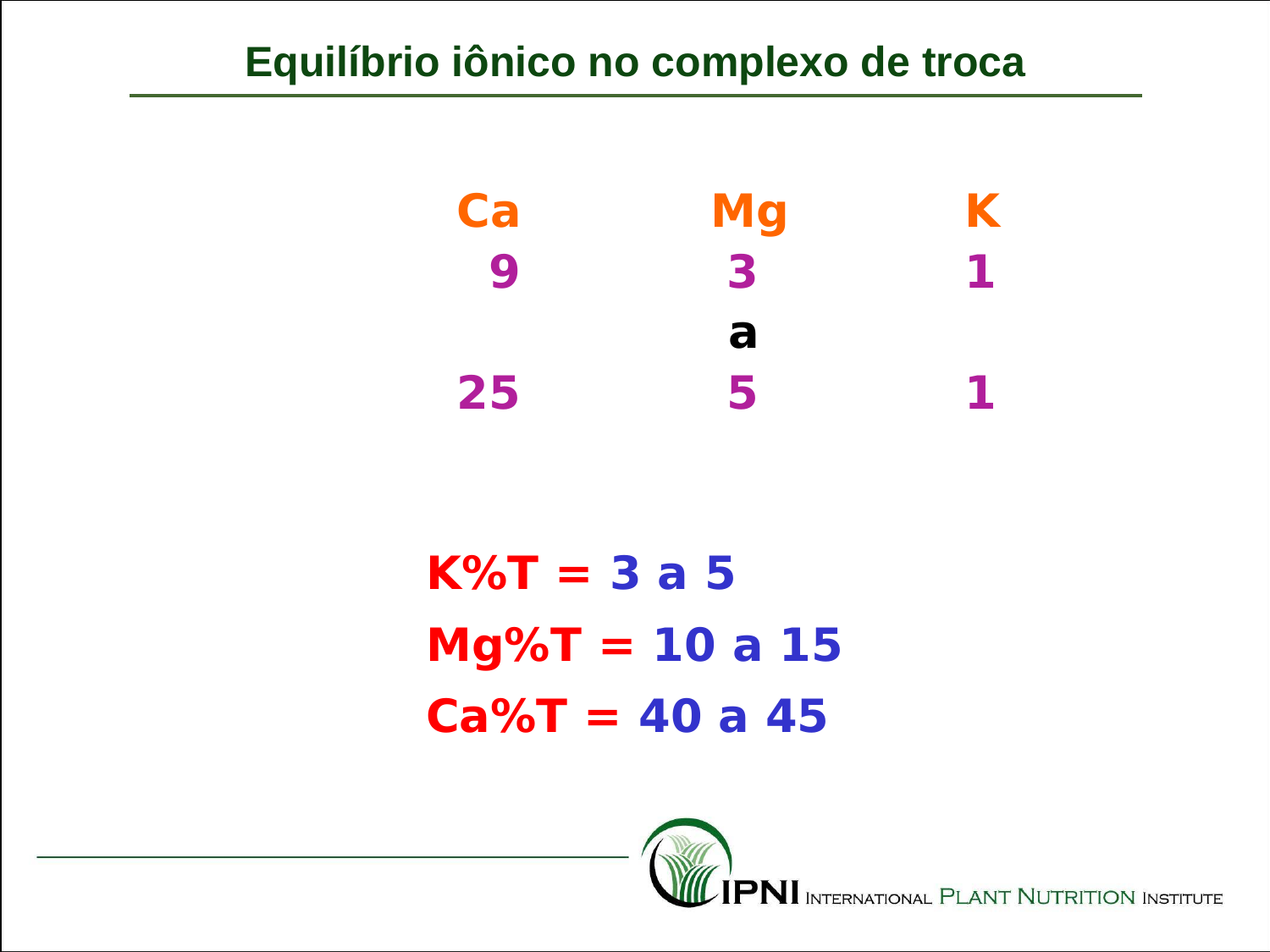

| Equilíbrio iônico no complexo de troca |
| --- |

		Ca		Mg		K
		  9 		 3		1
			         a
		25		 5		1
K%T = 3 a 5
Mg%T = 10 a 15
Ca%T = 40 a 45